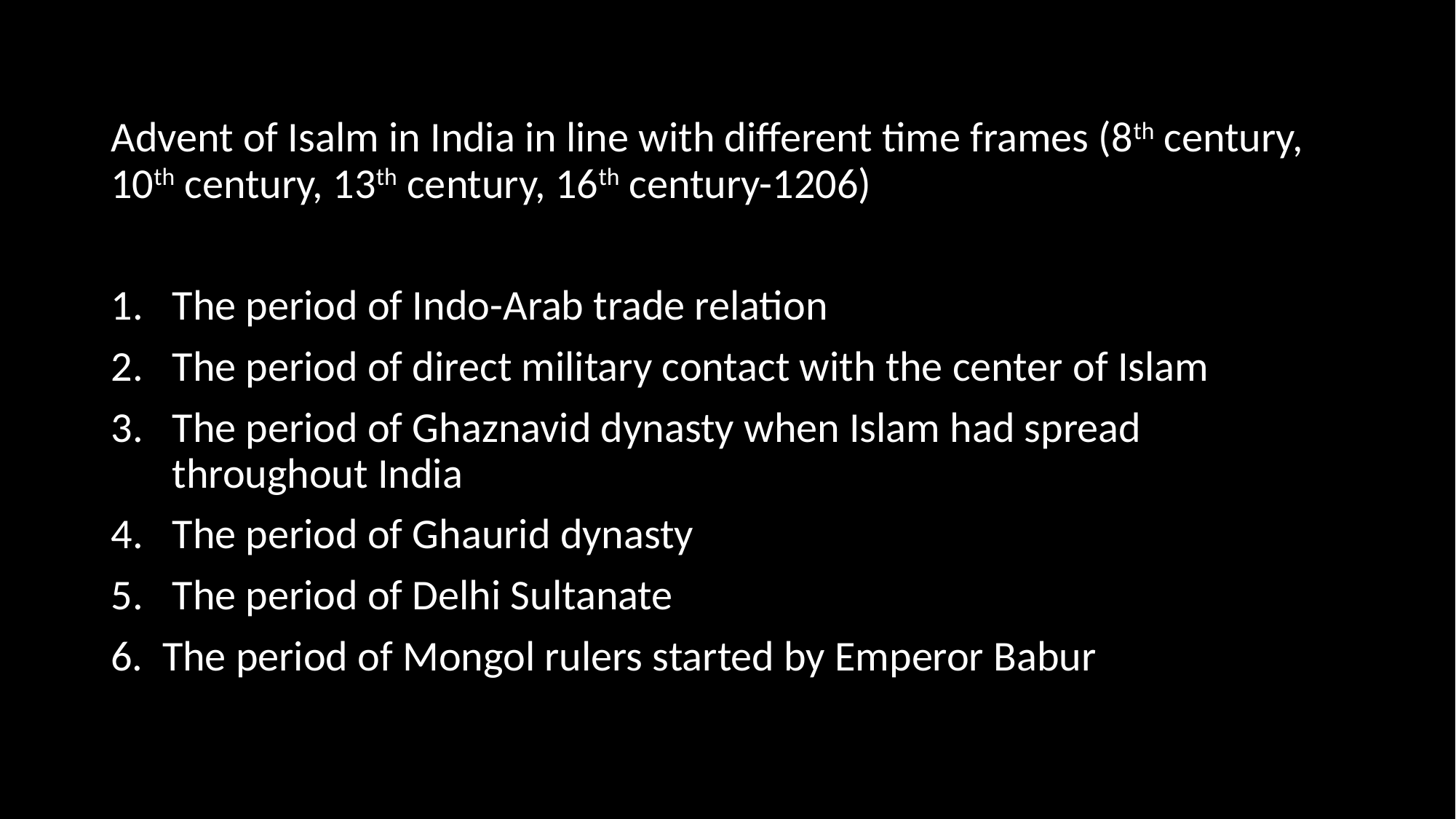

Advent of Isalm in India in line with different time frames (8th century, 10th century, 13th century, 16th century-1206)

The period of Indo-Arab trade relation
The period of direct military contact with the center of Islam
The period of Ghaznavid dynasty when Islam had spread throughout India
The period of Ghaurid dynasty
The period of Delhi Sultanate
6.  The period of Mongol rulers started by Emperor Babur